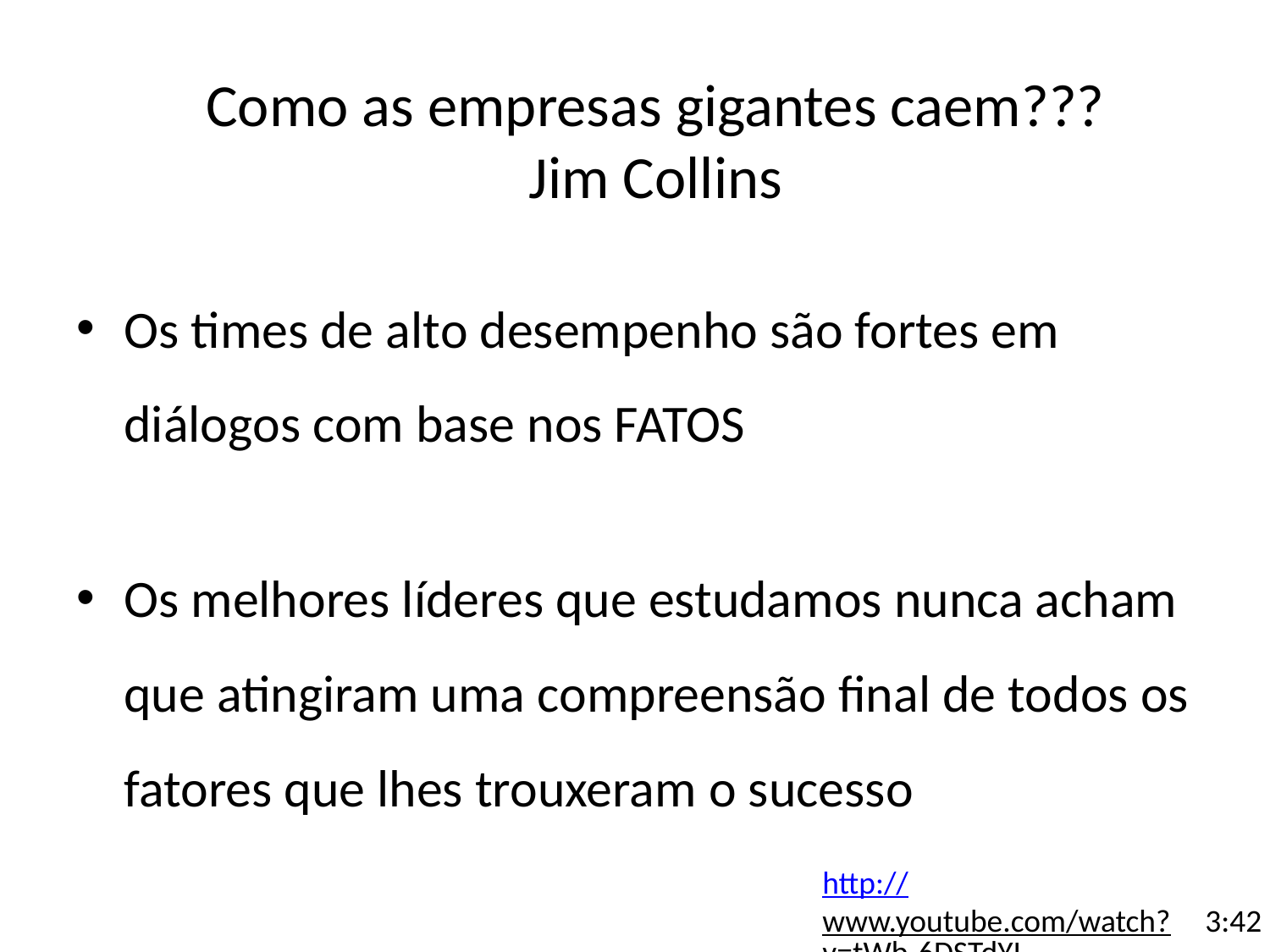

Como as empresas gigantes caem???
Jim Collins
Os times de alto desempenho são fortes em diálogos com base nos FATOS

Os melhores líderes que estudamos nunca acham que atingiram uma compreensão final de todos os fatores que lhes trouxeram o sucesso

http://www.youtube.com/watch?v=tWb-6DSTdYI/
3:42